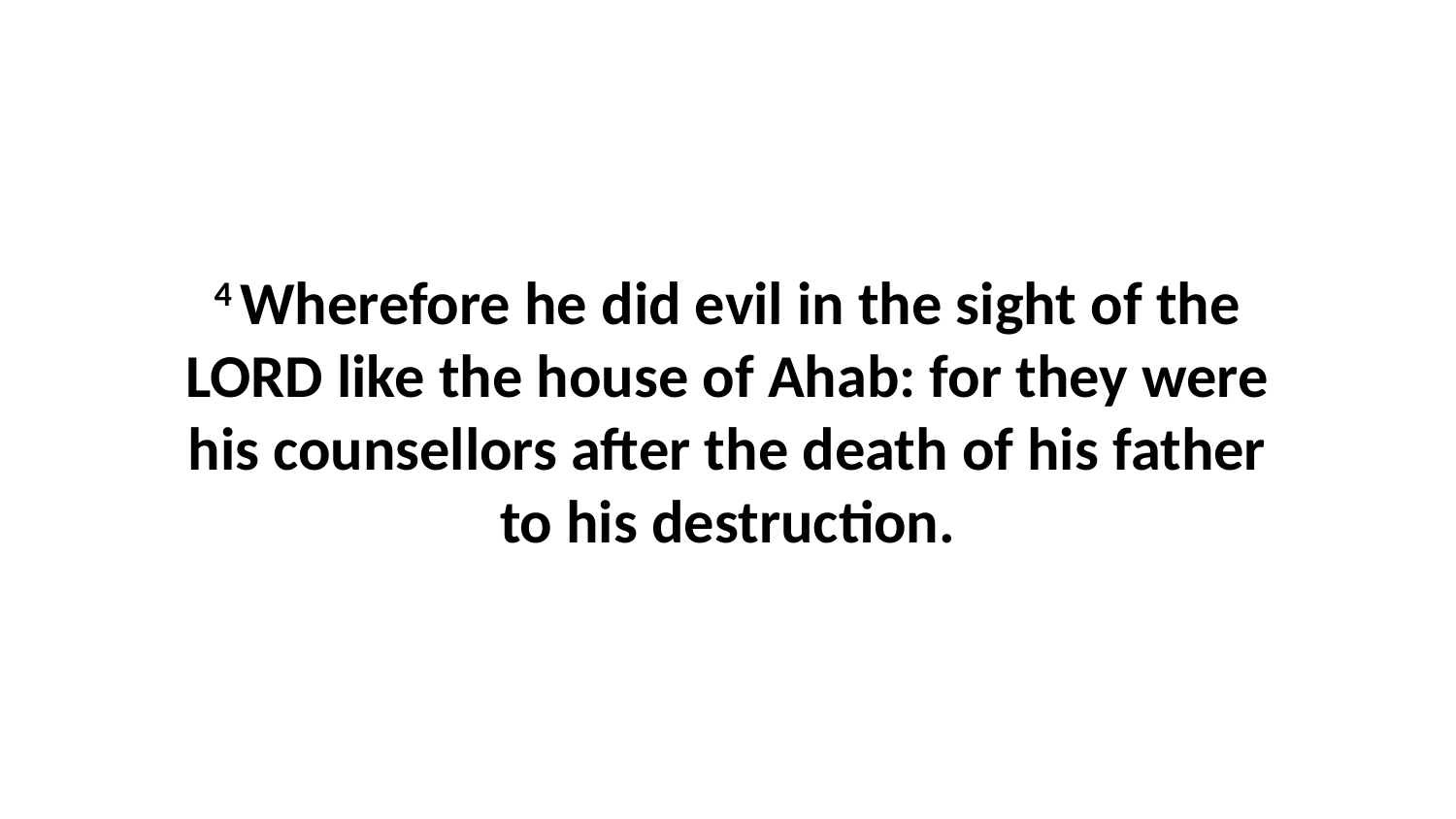

4 Wherefore he did evil in the sight of the LORD like the house of Ahab: for they were his counsellors after the death of his father to his destruction.